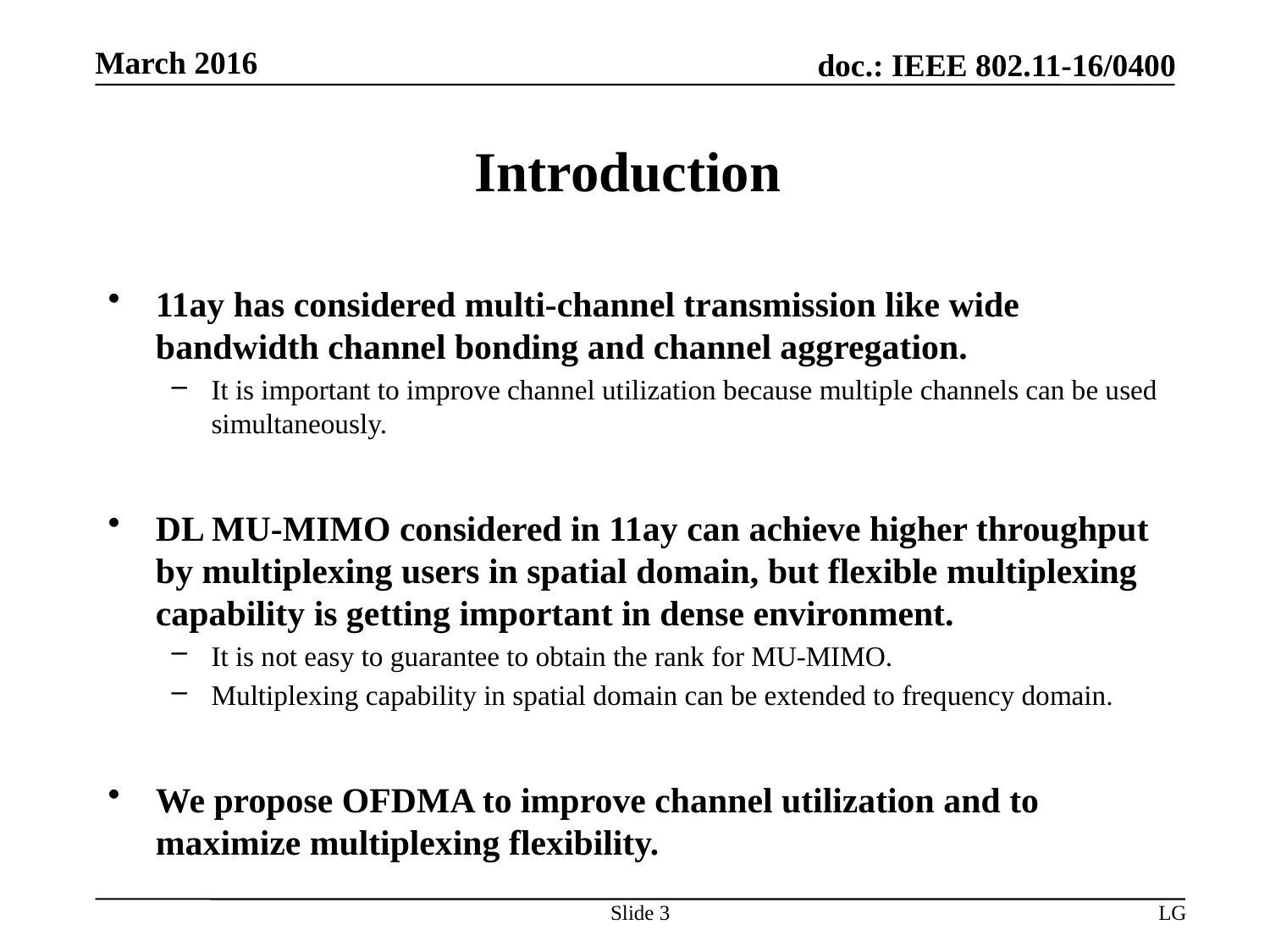

# Introduction
11ay has considered multi-channel transmission like wide bandwidth channel bonding and channel aggregation.
It is important to improve channel utilization because multiple channels can be used simultaneously.

DL MU-MIMO considered in 11ay can achieve higher throughput by multiplexing users in spatial domain, but flexible multiplexing capability is getting important in dense environment.
It is not easy to guarantee to obtain the rank for MU-MIMO.
Multiplexing capability in spatial domain can be extended to frequency domain.

We propose OFDMA to improve channel utilization and to maximize multiplexing flexibility.
Slide 3
LG